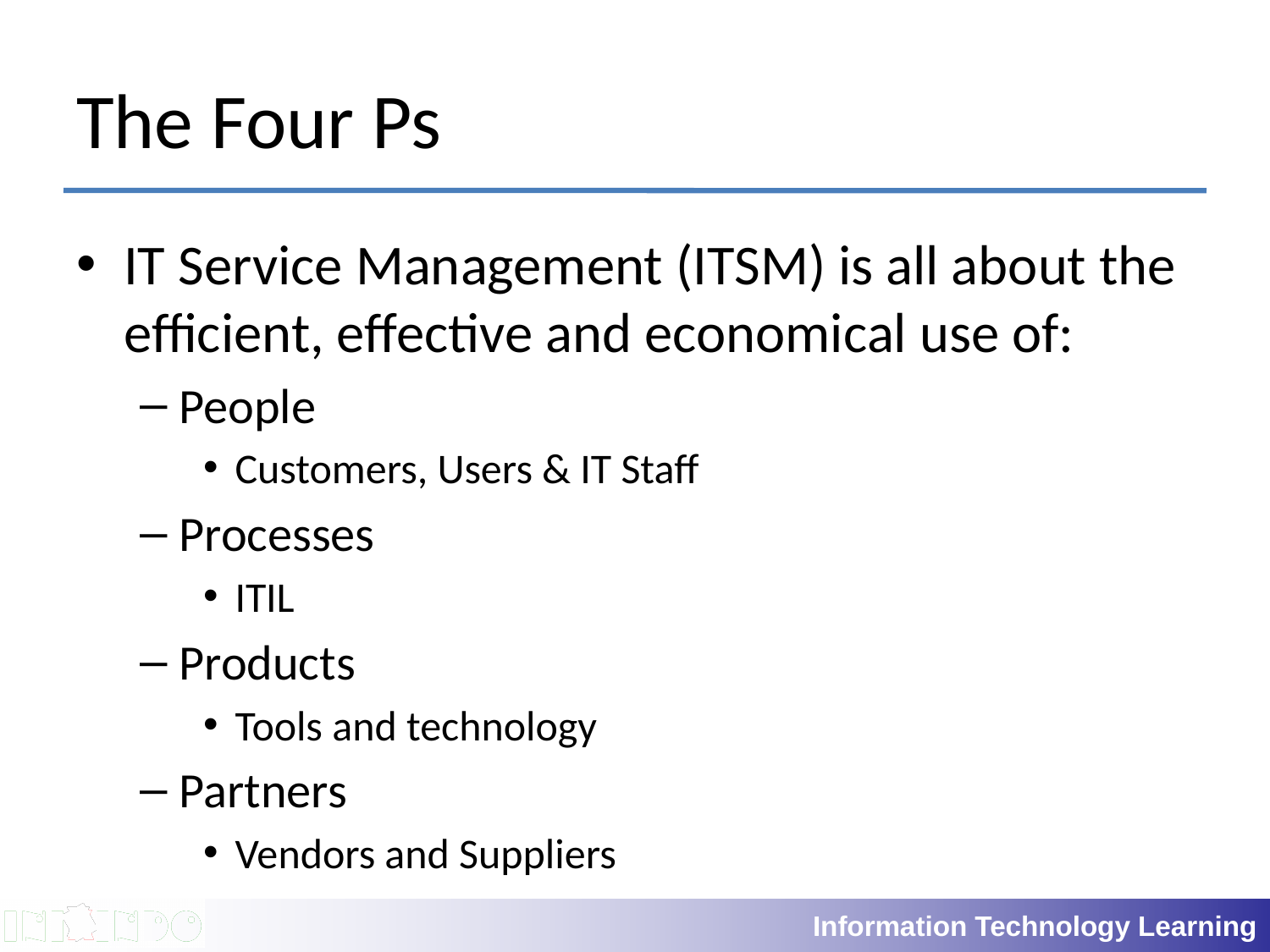

# The Four Ps
IT Service Management (ITSM) is all about the efficient, effective and economical use of:
People
Customers, Users & IT Staff
Processes
ITIL
Products
Tools and technology
Partners
Vendors and Suppliers